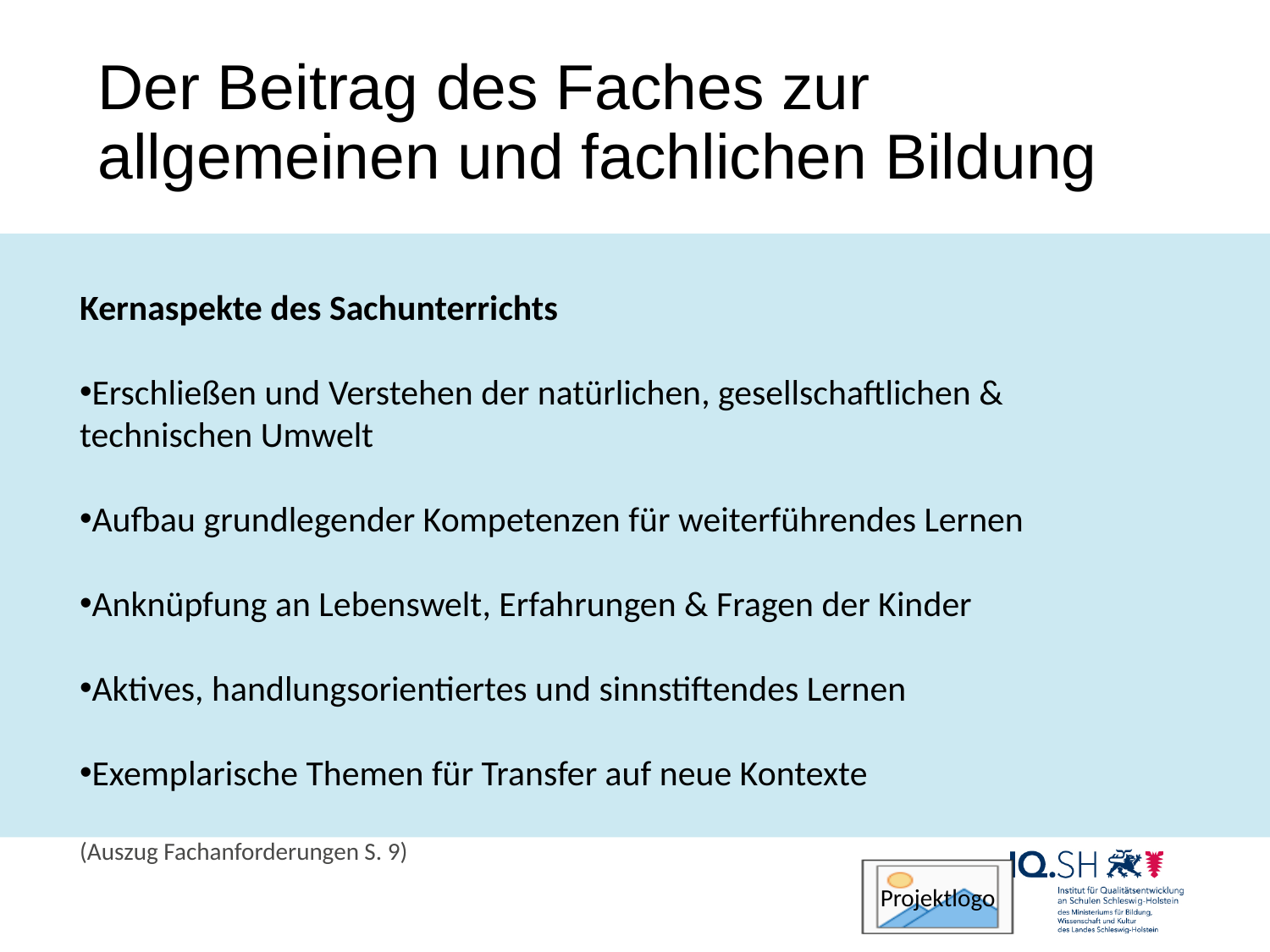

# Der Beitrag des Faches zur allgemeinen und fachlichen Bildung
Kernaspekte des Sachunterrichts

Erschließen und Verstehen der natürlichen, gesellschaftlichen & technischen Umwelt

Aufbau grundlegender Kompetenzen für weiterführendes Lernen

Anknüpfung an Lebenswelt, Erfahrungen & Fragen der Kinder

Aktives, handlungsorientiertes und sinnstiftendes Lernen

Exemplarische Themen für Transfer auf neue Kontexte

(Auszug Fachanforderungen S. 9)